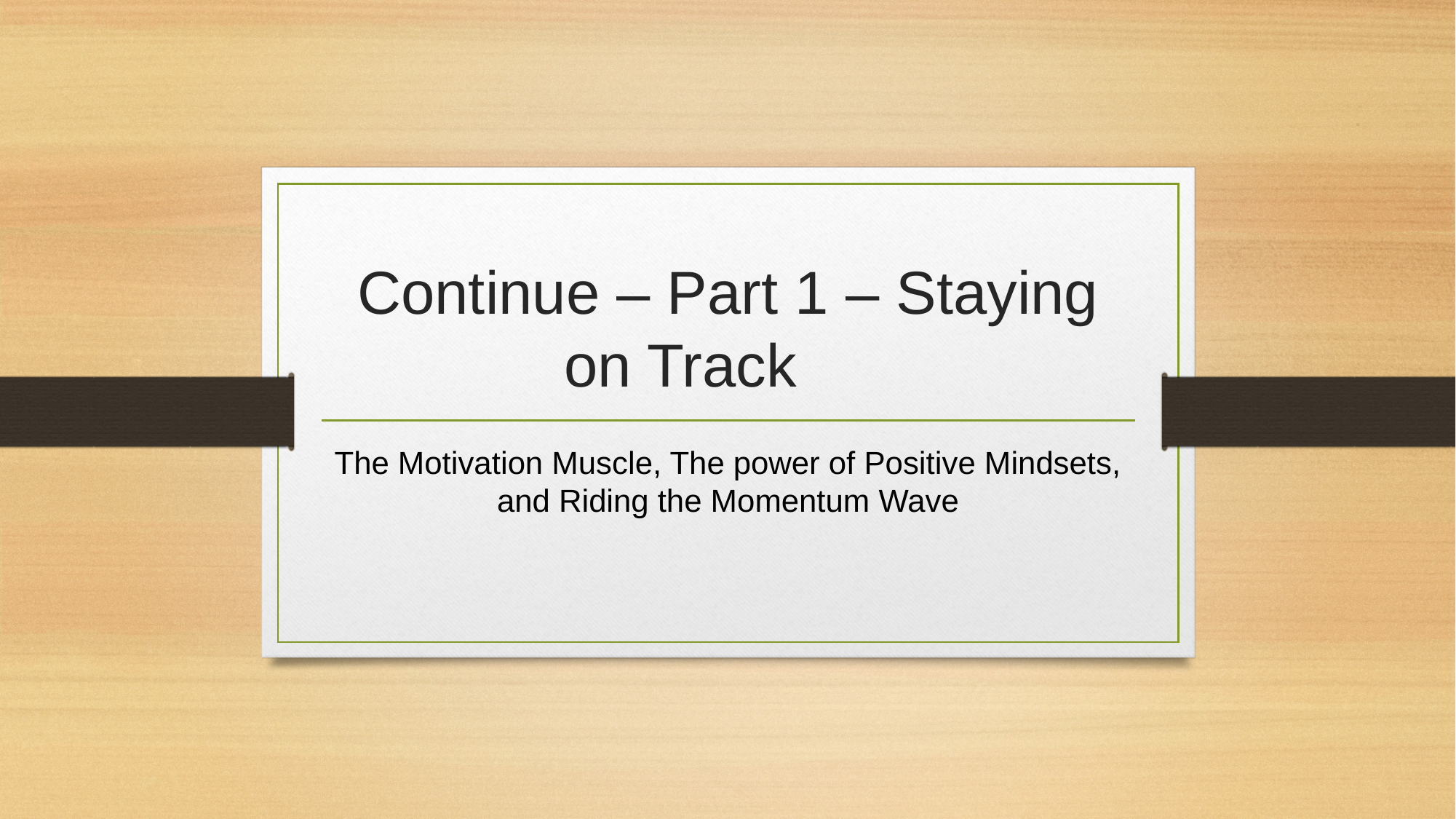

# Continue – Part 1 – Staying on Track
The Motivation Muscle, The power of Positive Mindsets, and Riding the Momentum Wave